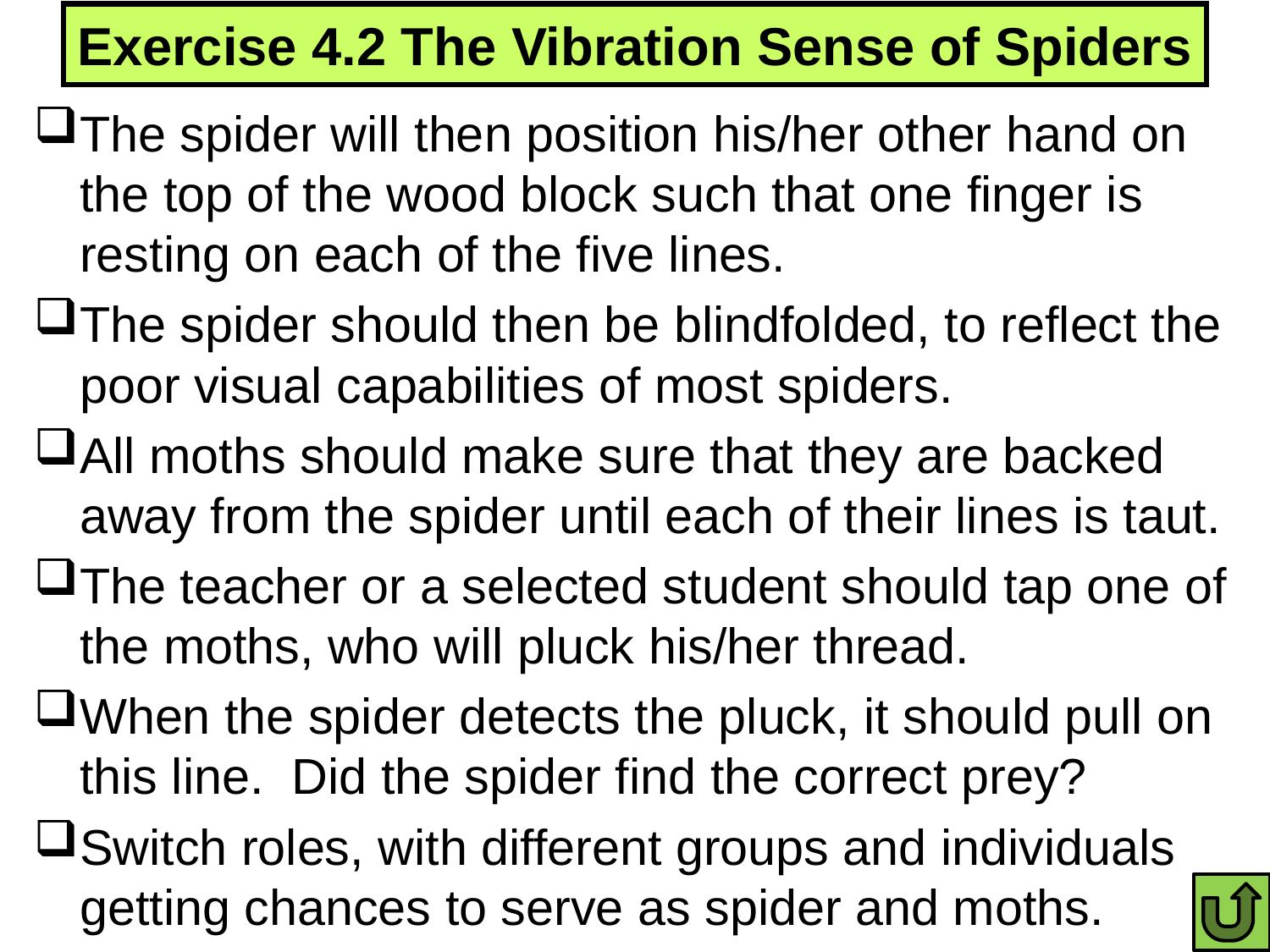

# Exercise 4.2 The Vibration Sense of Spiders
The spider will then position his/her other hand on the top of the wood block such that one finger is resting on each of the five lines.
The spider should then be blindfolded, to reflect the poor visual capabilities of most spiders.
All moths should make sure that they are backed away from the spider until each of their lines is taut.
The teacher or a selected student should tap one of the moths, who will pluck his/her thread.
When the spider detects the pluck, it should pull on this line.  Did the spider find the correct prey?
Switch roles, with different groups and individuals getting chances to serve as spider and moths.

219